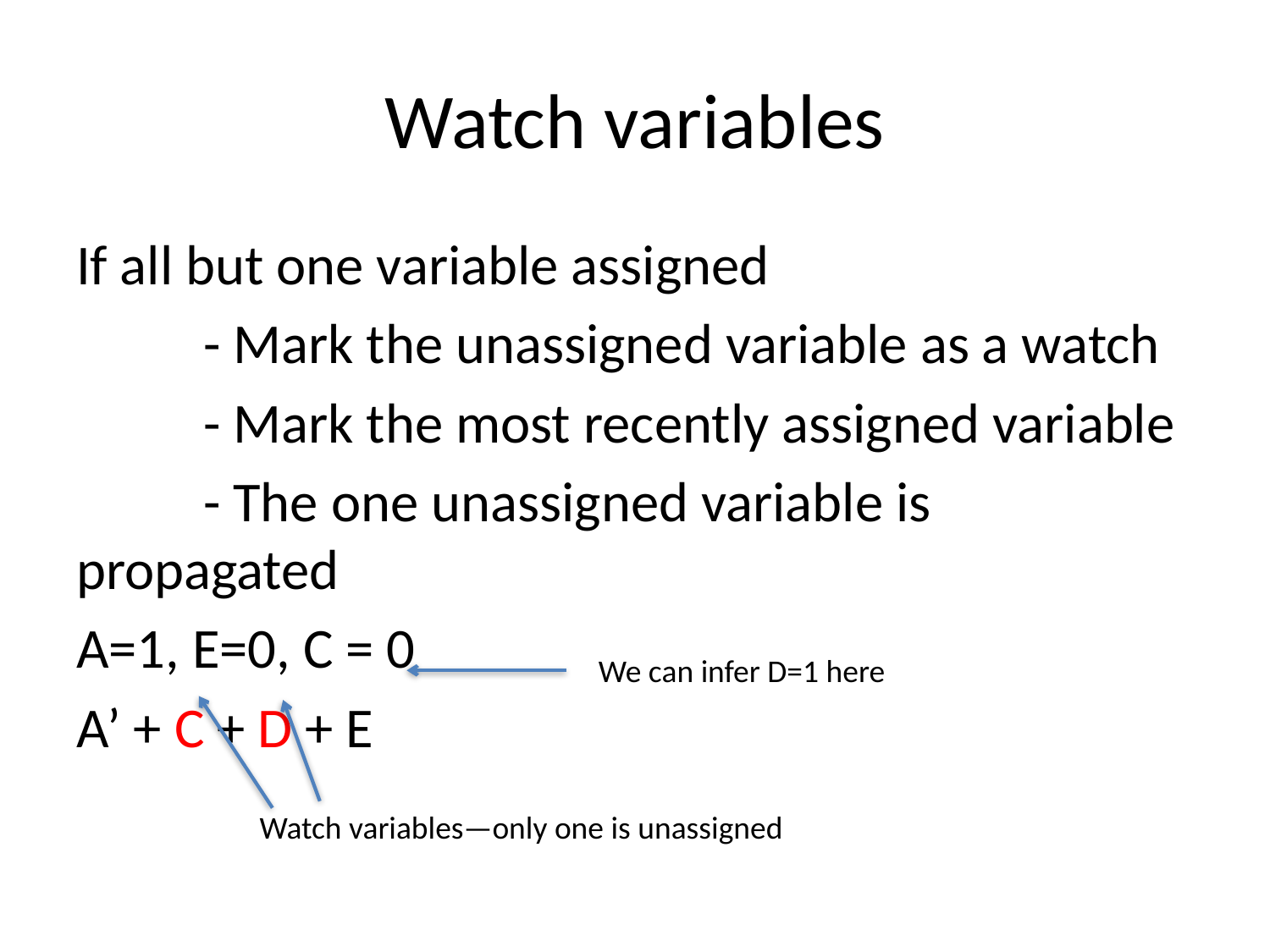

# Watch variables
If all but one variable assigned
	- Mark the unassigned variable as a watch
	- Mark the most recently assigned variable
	- The one unassigned variable is propagated
A=1, E=0, C = 0
A’ + C + D + E
We can infer D=1 here
Watch variables—only one is unassigned